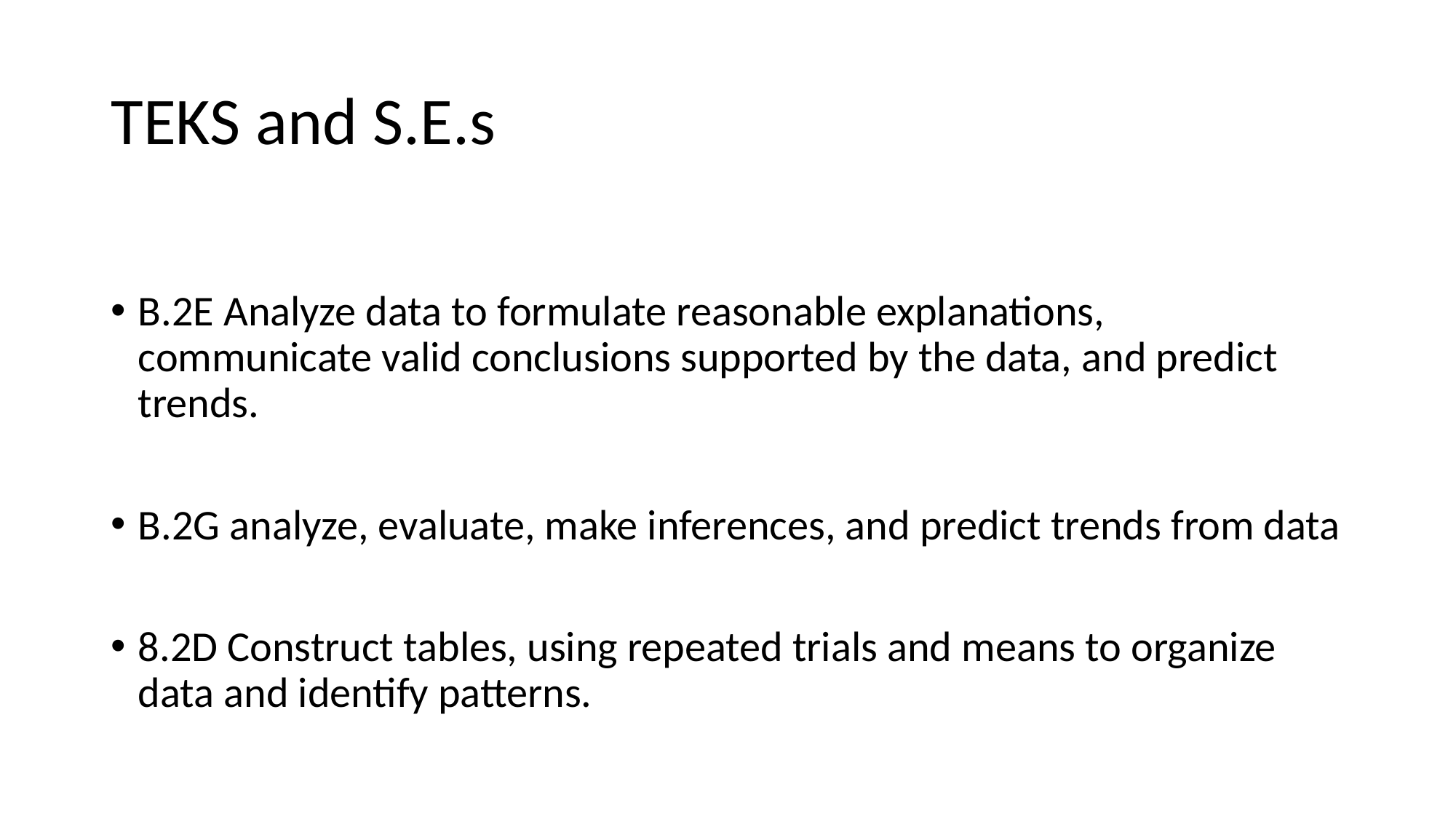

# TEKS and S.E.s

B.2E Analyze data to formulate reasonable explanations, communicate valid conclusions supported by the data, and predict trends.

B.2G analyze, evaluate, make inferences, and predict trends from data

8.2D Construct tables, using repeated trials and means to organize data and identify patterns.